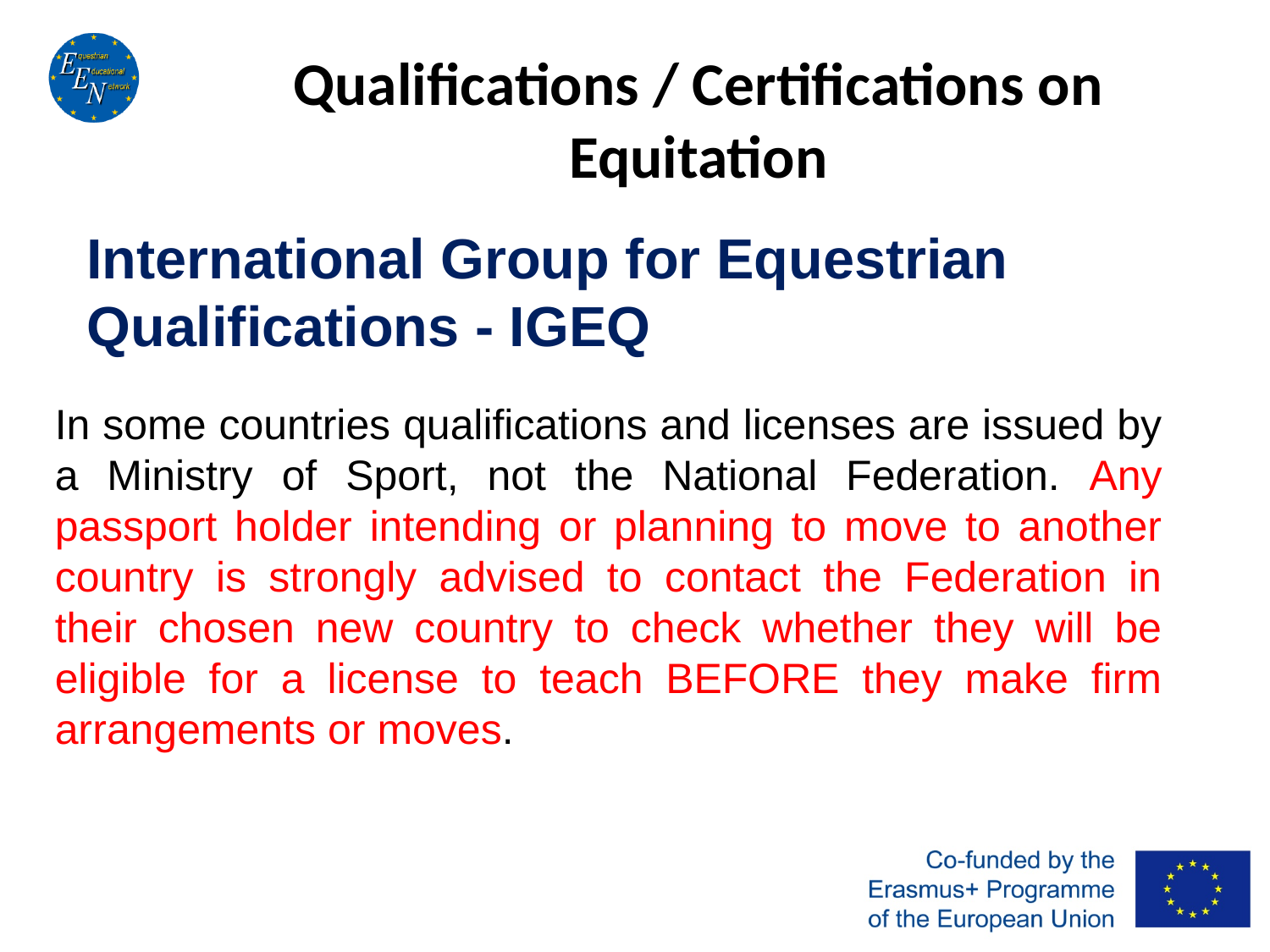

# Qualifications / Certifications on Equitation
International Group for Equestrian Qualifications - IGEQ
In some countries qualifications and licenses are issued by a Ministry of Sport, not the National Federation. Any passport holder intending or planning to move to another country is strongly advised to contact the Federation in their chosen new country to check whether they will be eligible for a license to teach BEFORE they make firm arrangements or moves.